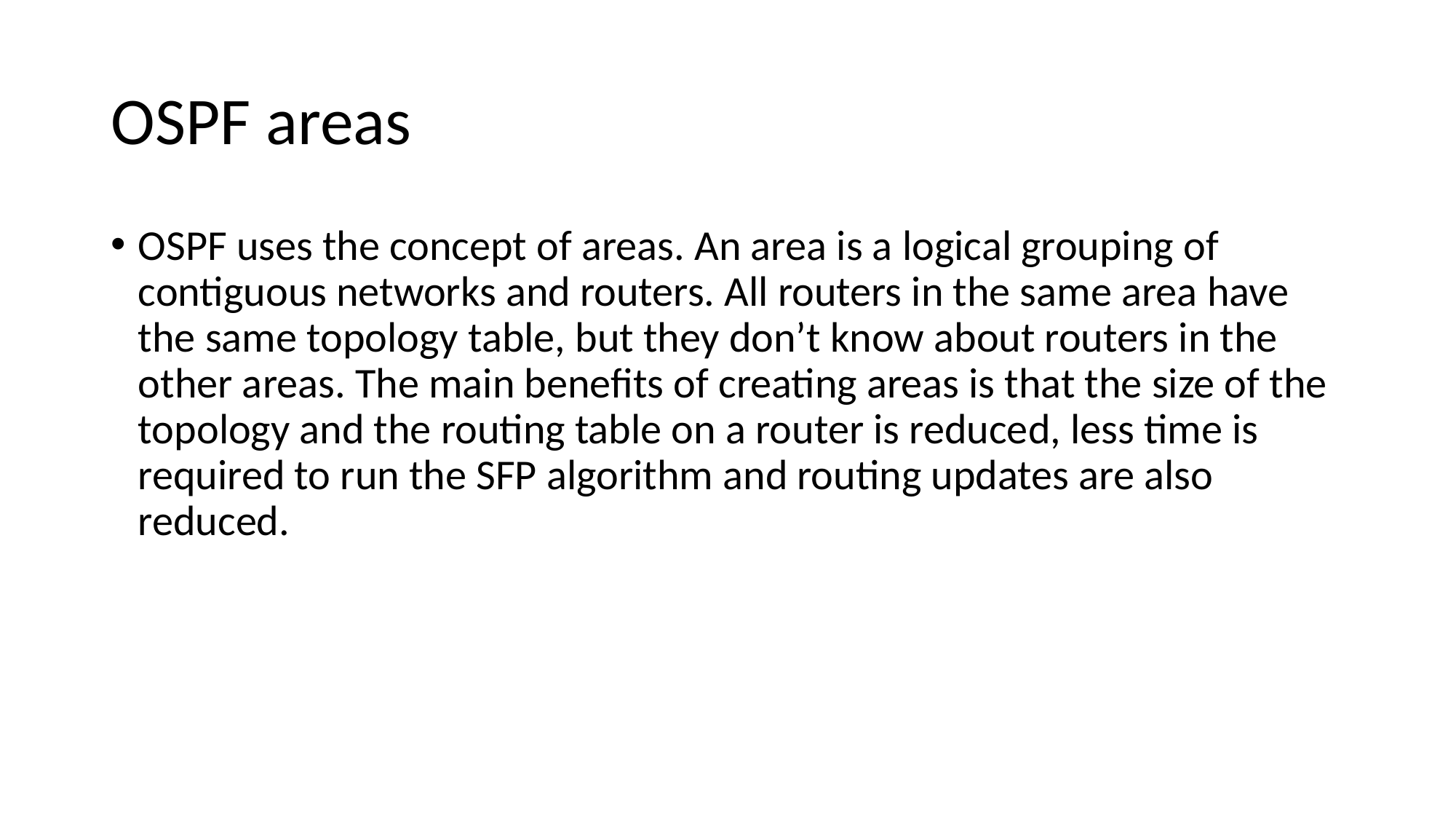

# OSPF areas
OSPF uses the concept of areas. An area is a logical grouping of contiguous networks and routers. All routers in the same area have the same topology table, but they don’t know about routers in the other areas. The main benefits of creating areas is that the size of the topology and the routing table on a router is reduced, less time is required to run the SFP algorithm and routing updates are also reduced.